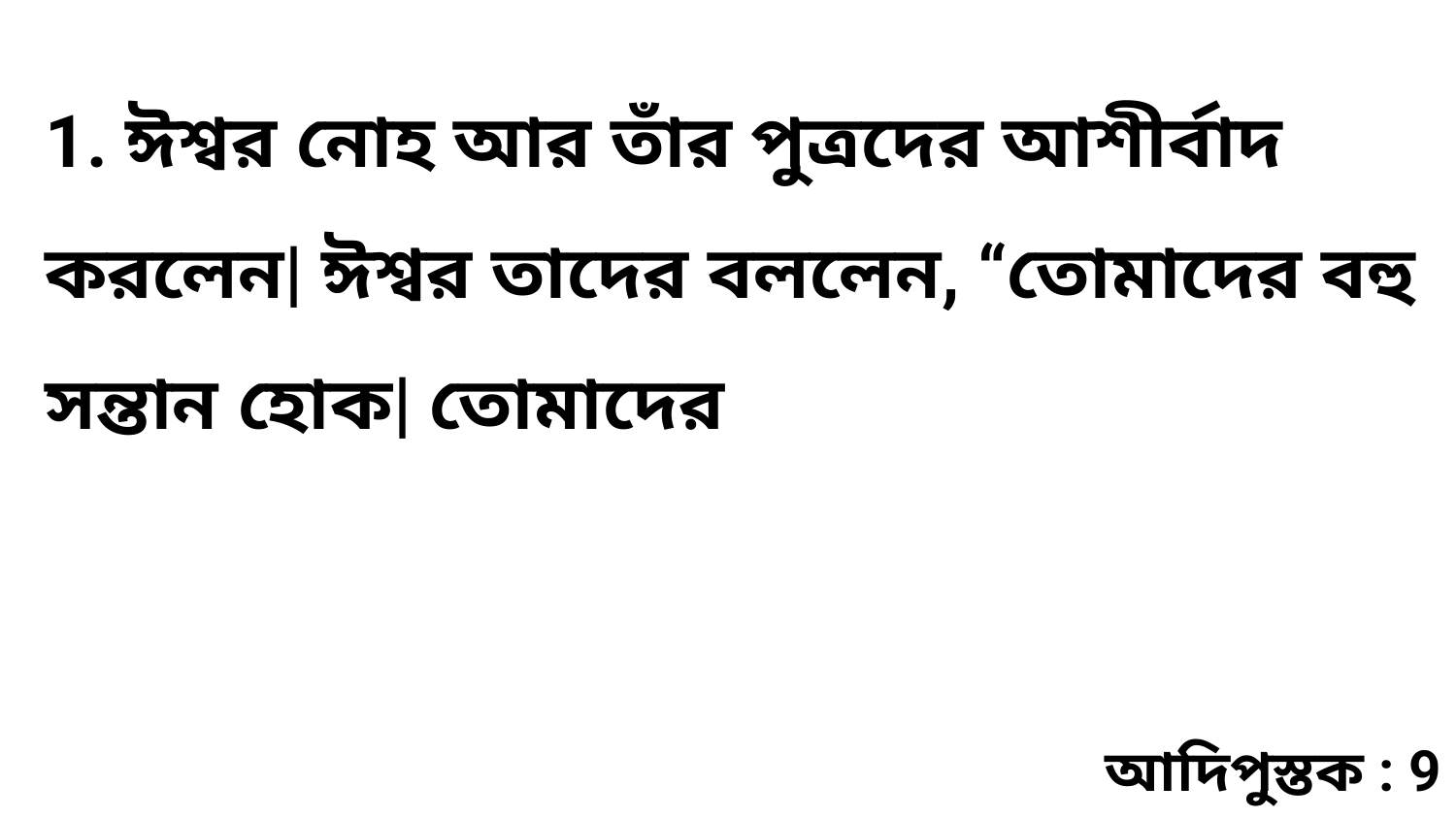

1. ঈশ্বর নোহ আর তাঁর পুত্রদের আশীর্বাদ করলেন| ঈশ্বর তাদের বললেন, “তোমাদের বহু সন্তান হোক| তোমাদের
আদিপুস্তক : 9